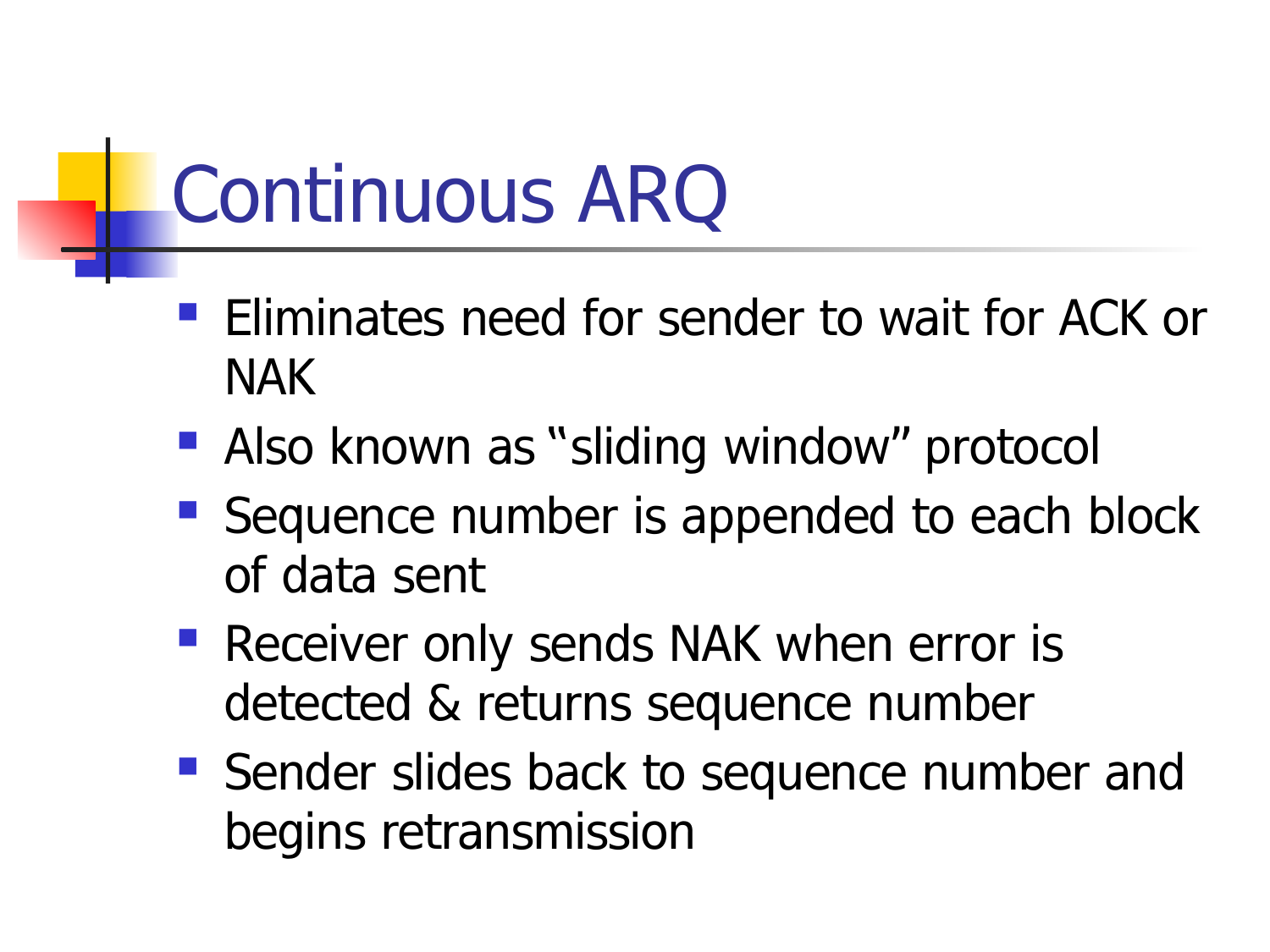

# Continuous ARQ
Eliminates need for sender to wait for ACK or NAK
Also known as “sliding window” protocol
Sequence number is appended to each block of data sent
Receiver only sends NAK when error is detected & returns sequence number
Sender slides back to sequence number and begins retransmission